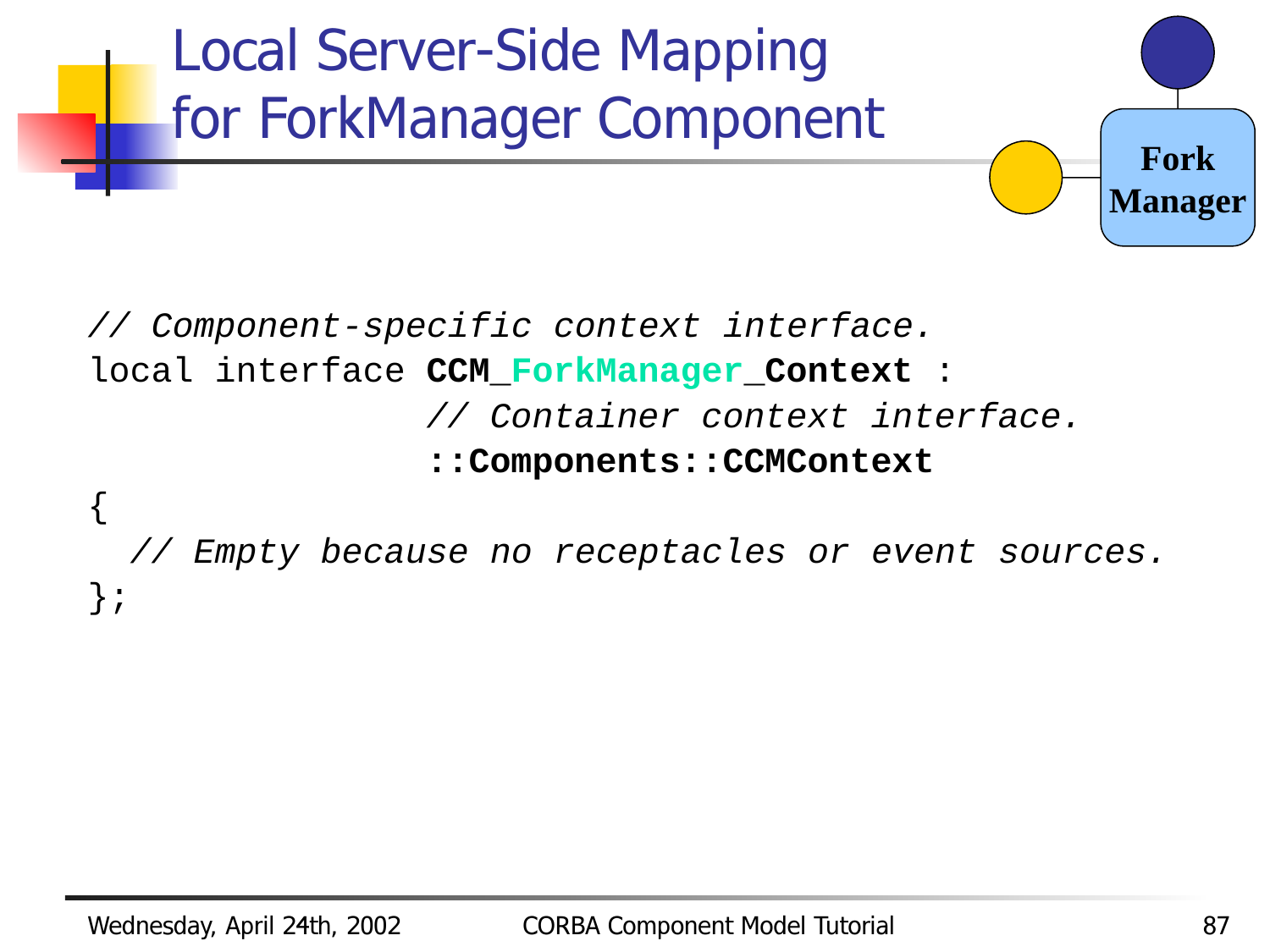

Fork
Manager

# Local Server-Side Mapping for ForkManager Component

// Component-specific context interface.
local interface CCM_ForkManager_Context :
                // Container context interface.
                ::Components::CCMContext
{
  // Empty because no receptacles or event sources.
};
Wednesday, April 24th, 2002
CORBA Component Model Tutorial
87